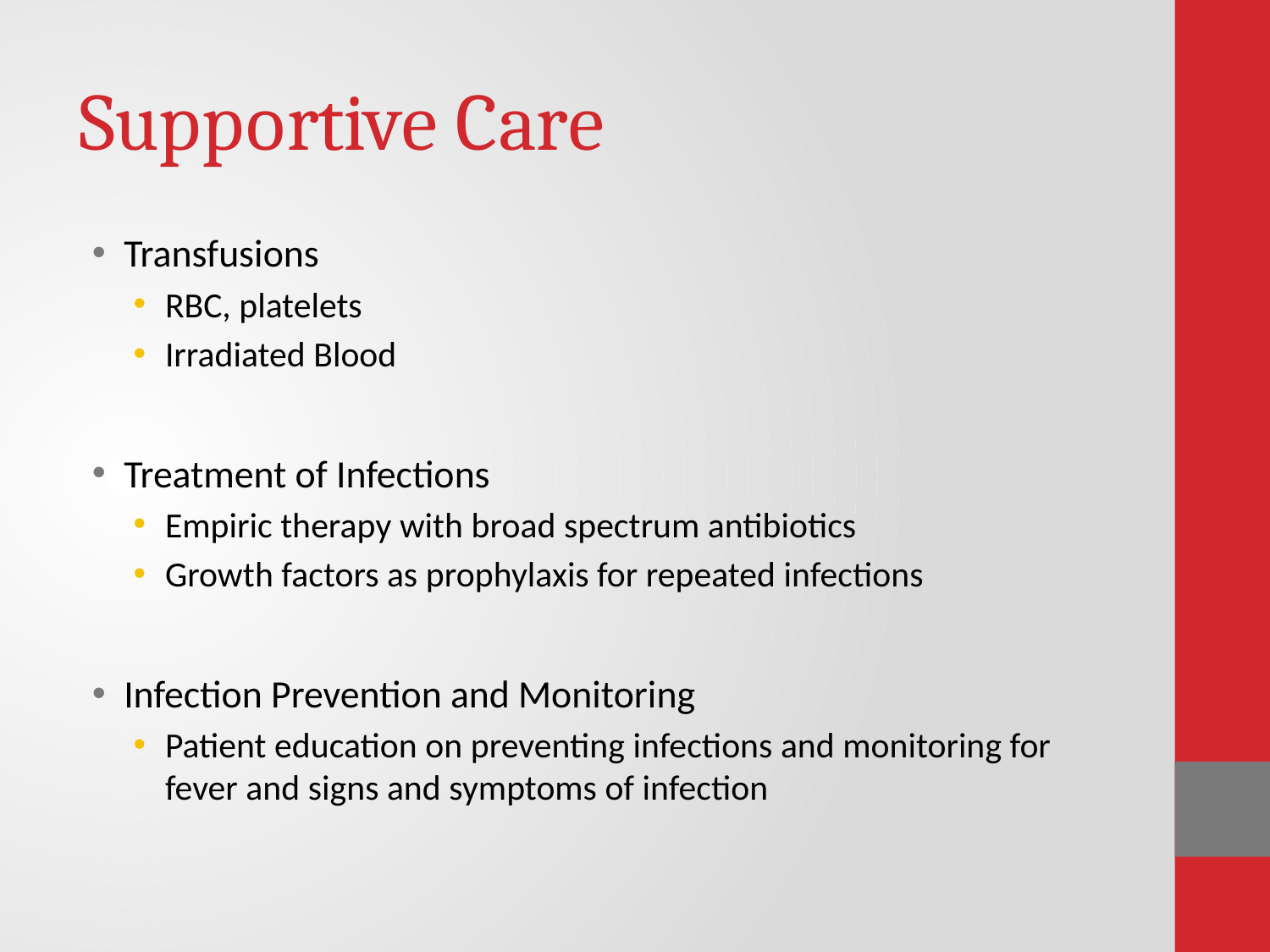

# Supportive Care
Transfusions
RBC, platelets
Irradiated Blood

Treatment of Infections
Empiric therapy with broad spectrum antibiotics
Growth factors as prophylaxis for repeated infections

Infection Prevention and Monitoring
Patient education on preventing infections and monitoring for fever and signs and symptoms of infection